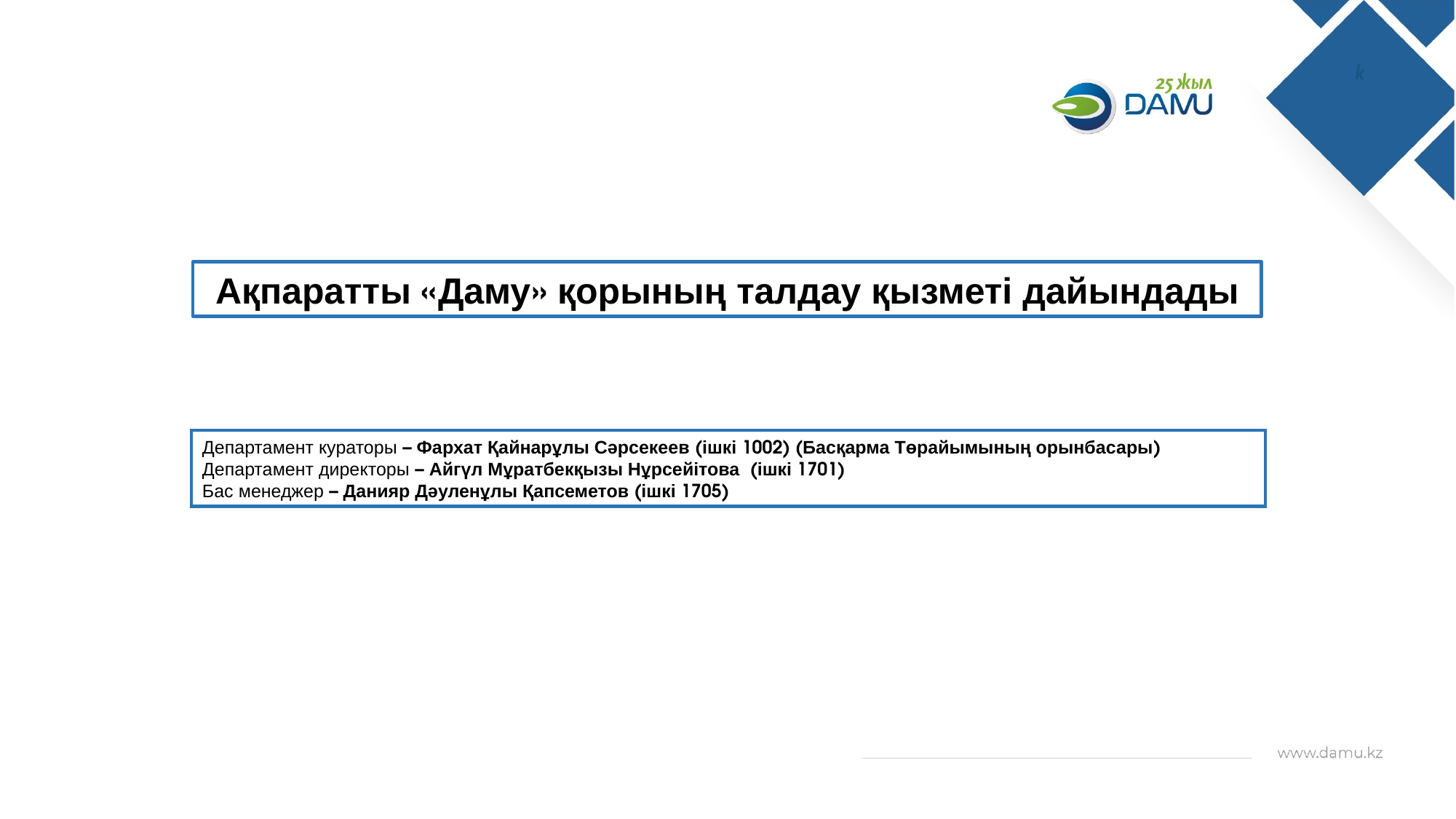

Ақпаратты «Даму» қорының талдау қызметі дайындады
Департамент кураторы – Фархат Қайнарұлы Сәрсекеев (ішкі 1002) (Басқарма Төрайымының орынбасары)
Департамент директоры – Айгүл Мұратбекқызы Нұрсейітова  (ішкі 1701)
Бас менеджер – Данияр Дәуленұлы Қапсеметов (ішкі 1705)